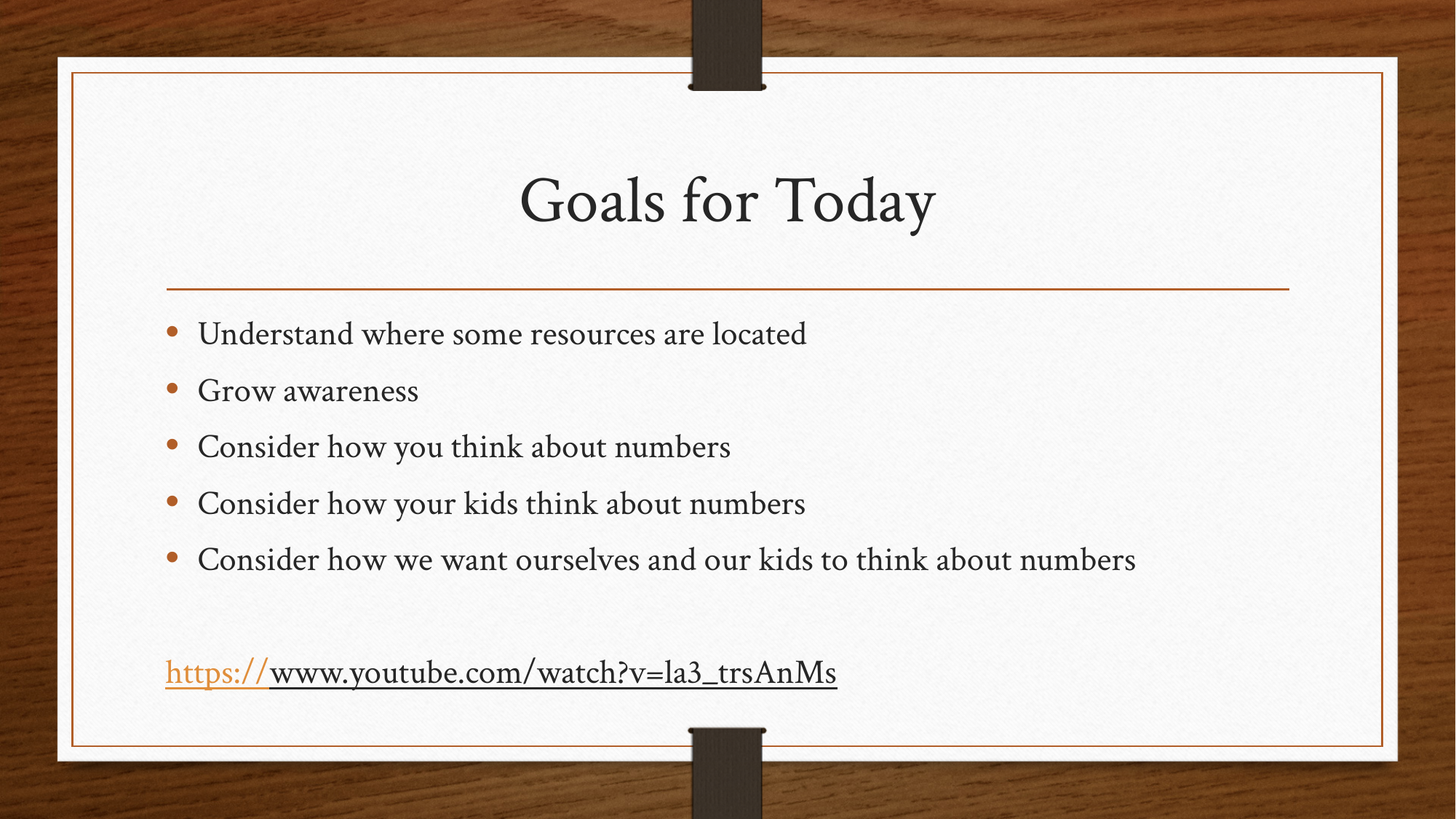

# Goals for Today
Understand where some resources are located
Grow awareness
Consider how you think about numbers
Consider how your kids think about numbers
Consider how we want ourselves and our kids to think about numbers

https://www.youtube.com/watch?v=la3_trsAnMs